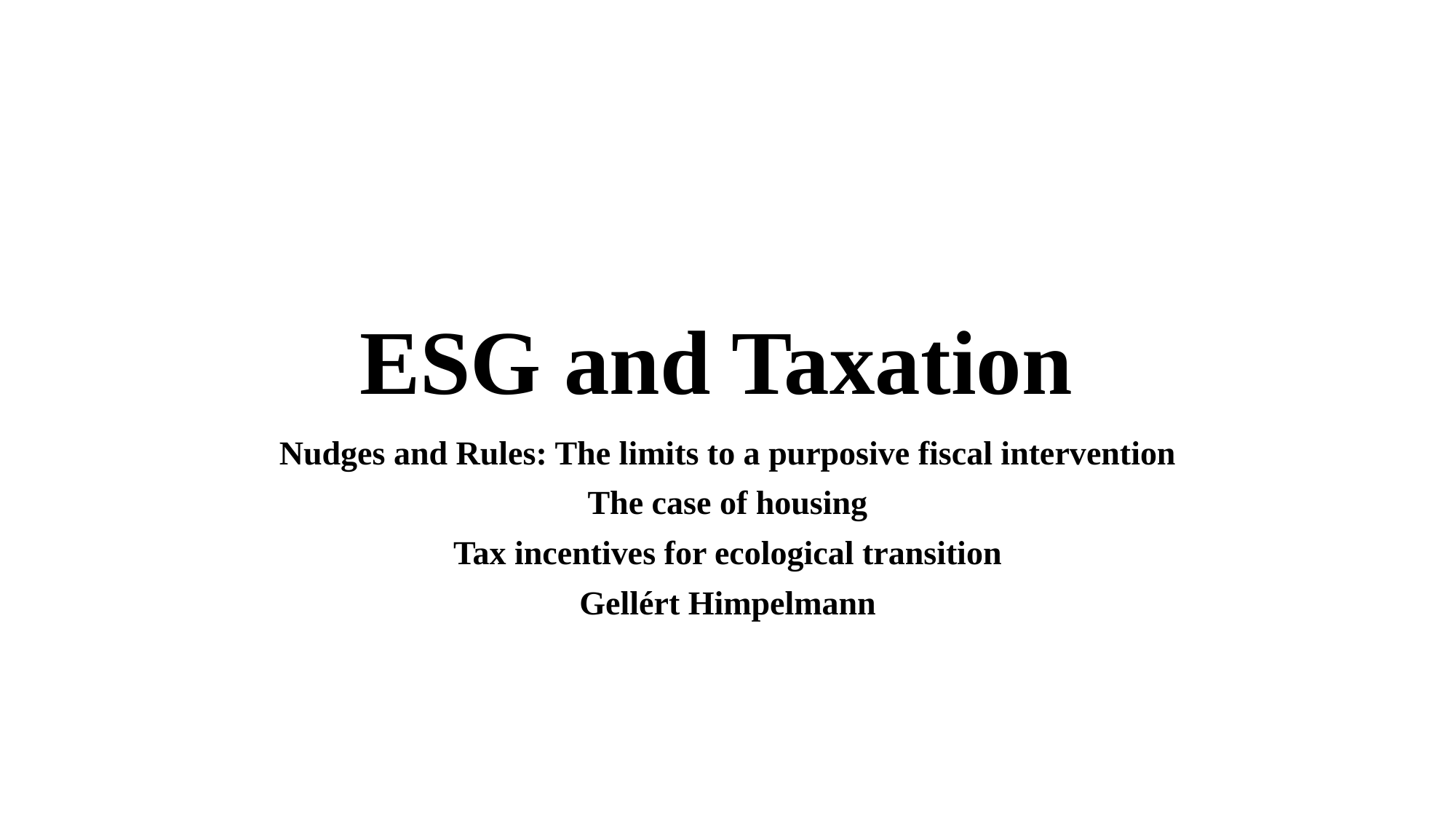

# ESG and Taxation
Nudges and Rules: The limits to a purposive fiscal intervention
The case of housing
Tax incentives for ecological transition
Gellért Himpelmann